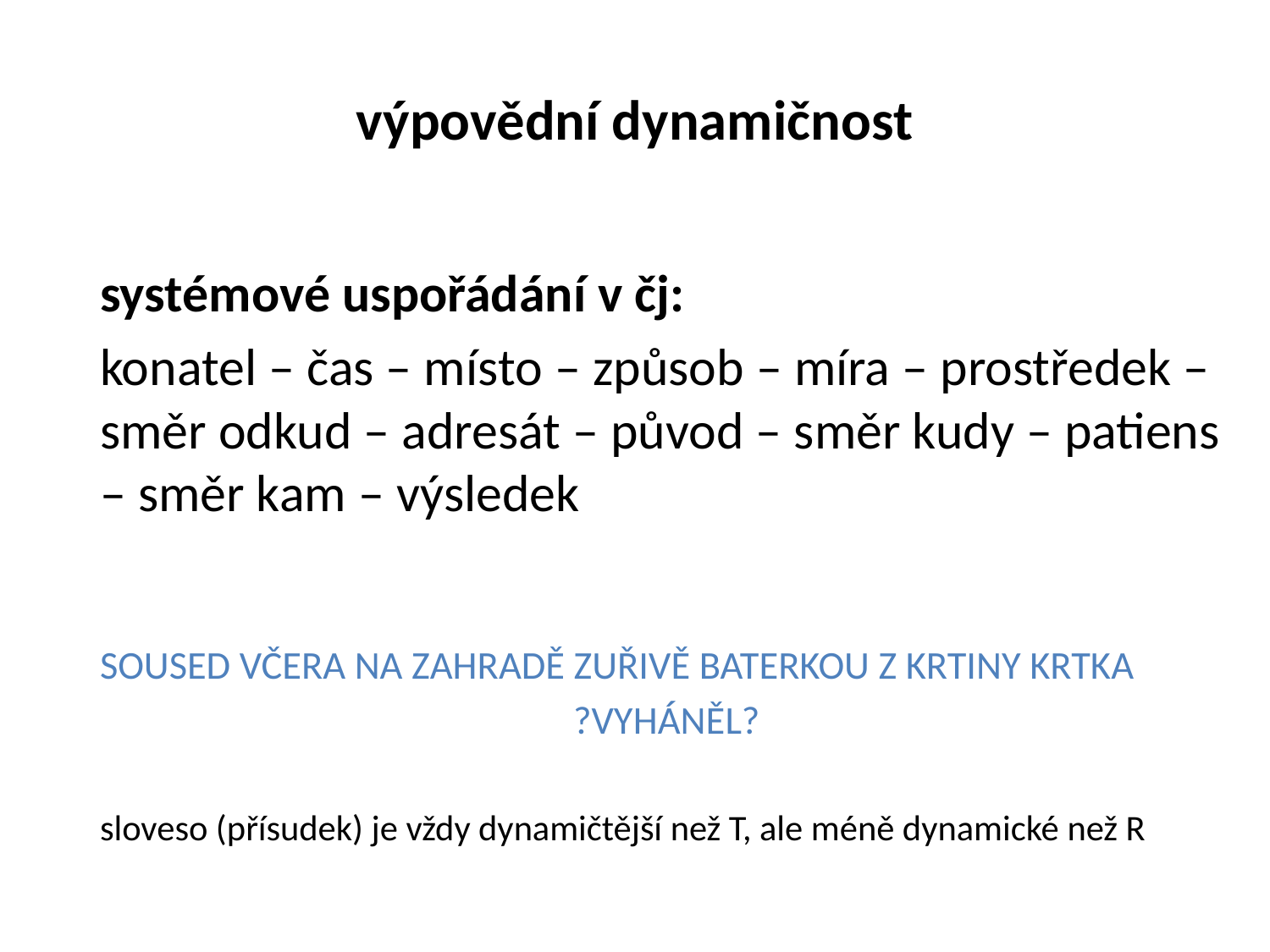

# výpovědní dynamičnost
systémové uspořádání v čj:
konatel – čas – místo – způsob – míra – prostředek – směr odkud – adresát – původ – směr kudy – patiens – směr kam – výsledek

SOUSED VČERA NA ZAHRADĚ ZUŘIVĚ BATERKOU Z KRTINY KRTKA
?VYHÁNĚL?

sloveso (přísudek) je vždy dynamičtější než T, ale méně dynamické než R